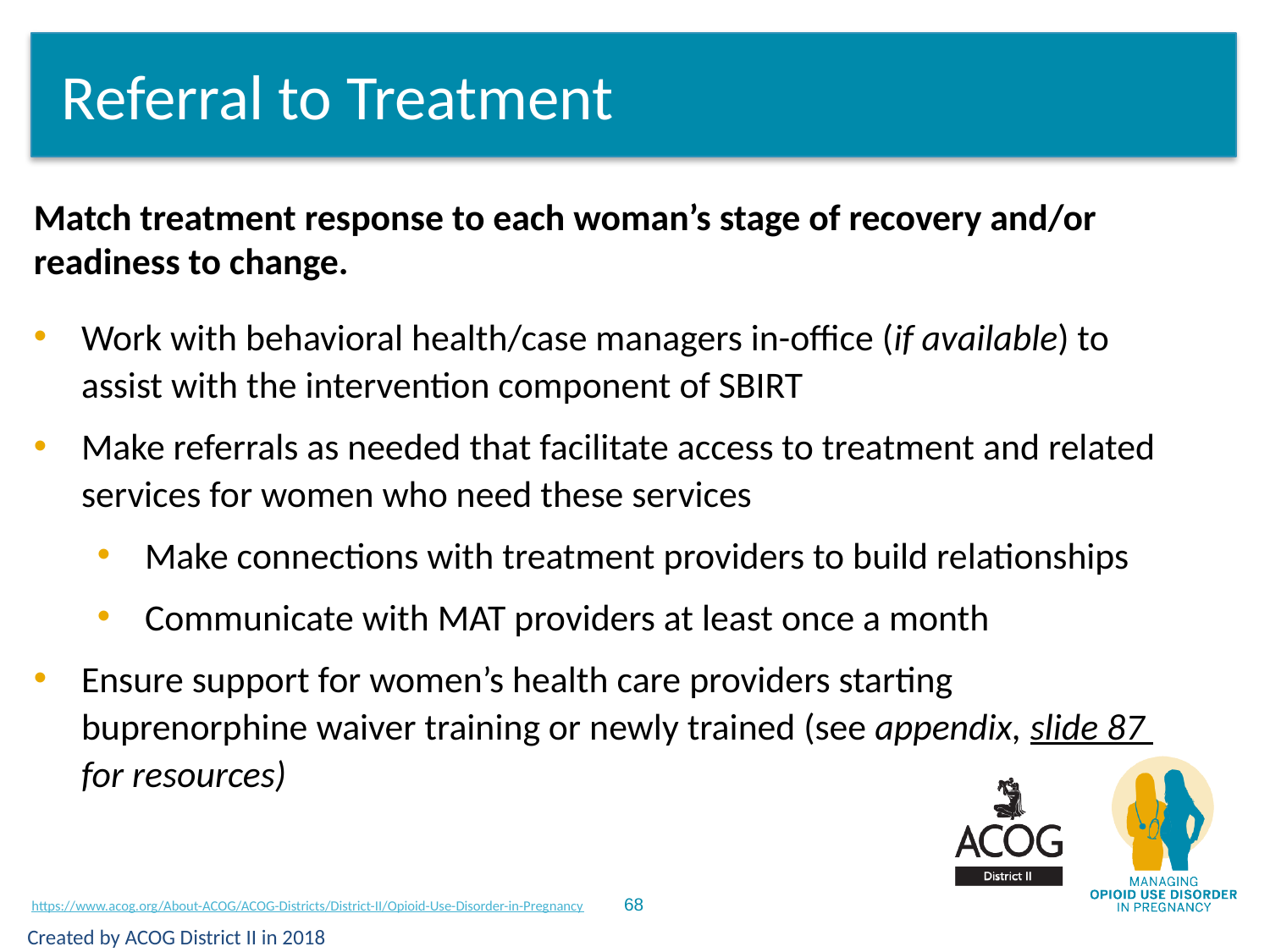

# Referral to Treatment
Match treatment response to each woman’s stage of recovery and/or readiness to change.

Work with behavioral health/case managers in-office (if available) to assist with the intervention component of SBIRT
Make referrals as needed that facilitate access to treatment and related services for women who need these services
Make connections with treatment providers to build relationships
Communicate with MAT providers at least once a month
Ensure support for women’s health care providers starting buprenorphine waiver training or newly trained (see appendix, slide 87 for resources)
Created by ACOG District II in 2018